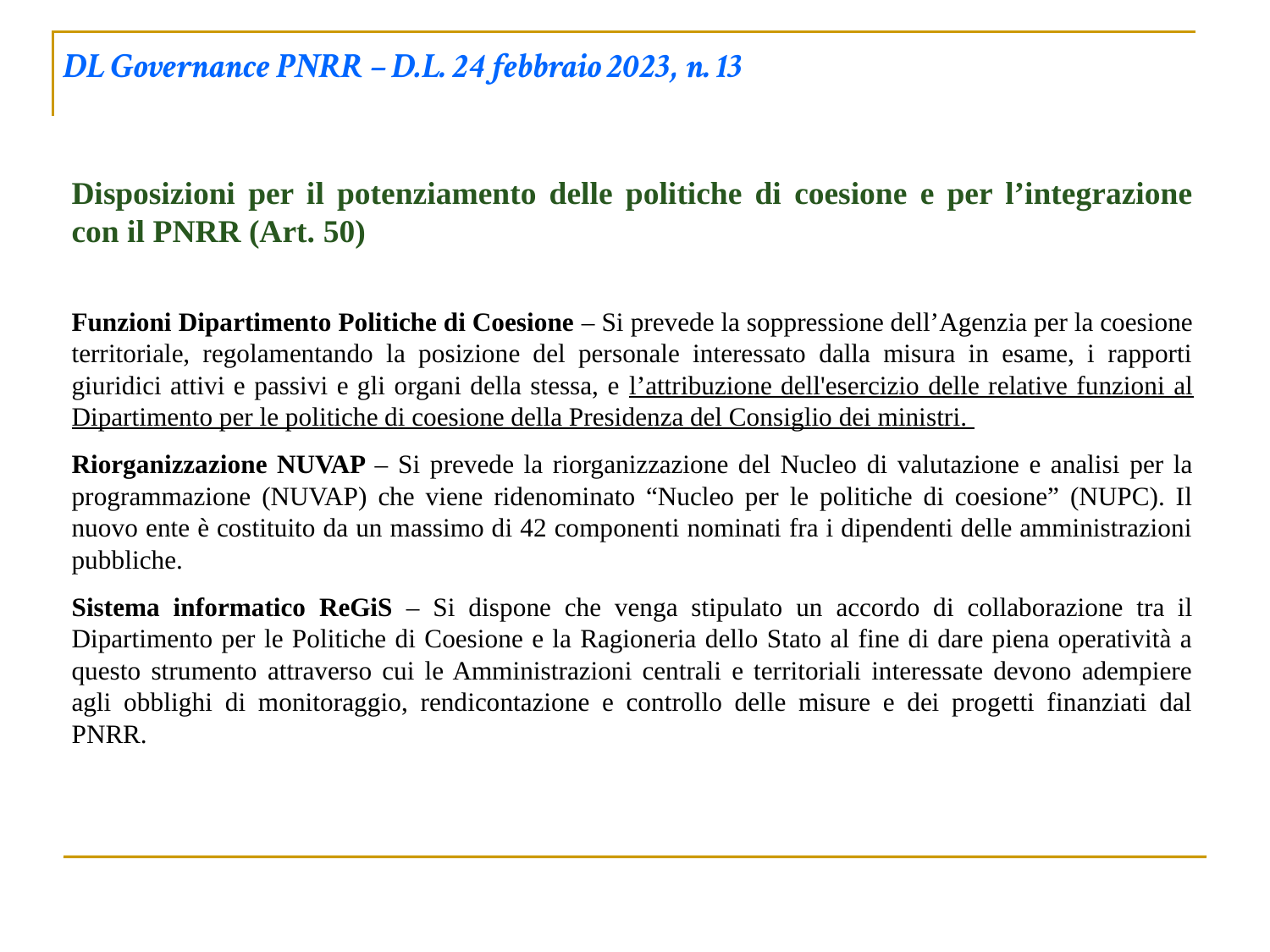

# DL Governance PNRR – D.L. 24 febbraio 2023, n. 13
Disposizioni per il potenziamento delle politiche di coesione e per l’integrazione con il PNRR (Art. 50)

Funzioni Dipartimento Politiche di Coesione – Si prevede la soppressione dell’Agenzia per la coesione territoriale, regolamentando la posizione del personale interessato dalla misura in esame, i rapporti giuridici attivi e passivi e gli organi della stessa, e l’attribuzione dell'esercizio delle relative funzioni al Dipartimento per le politiche di coesione della Presidenza del Consiglio dei ministri.
Riorganizzazione NUVAP – Si prevede la riorganizzazione del Nucleo di valutazione e analisi per la programmazione (NUVAP) che viene ridenominato “Nucleo per le politiche di coesione” (NUPC). Il nuovo ente è costituito da un massimo di 42 componenti nominati fra i dipendenti delle amministrazioni pubbliche.
Sistema informatico ReGiS – Si dispone che venga stipulato un accordo di collaborazione tra il Dipartimento per le Politiche di Coesione e la Ragioneria dello Stato al fine di dare piena operatività a questo strumento attraverso cui le Amministrazioni centrali e territoriali interessate devono adempiere agli obblighi di monitoraggio, rendicontazione e controllo delle misure e dei progetti finanziati dal PNRR.